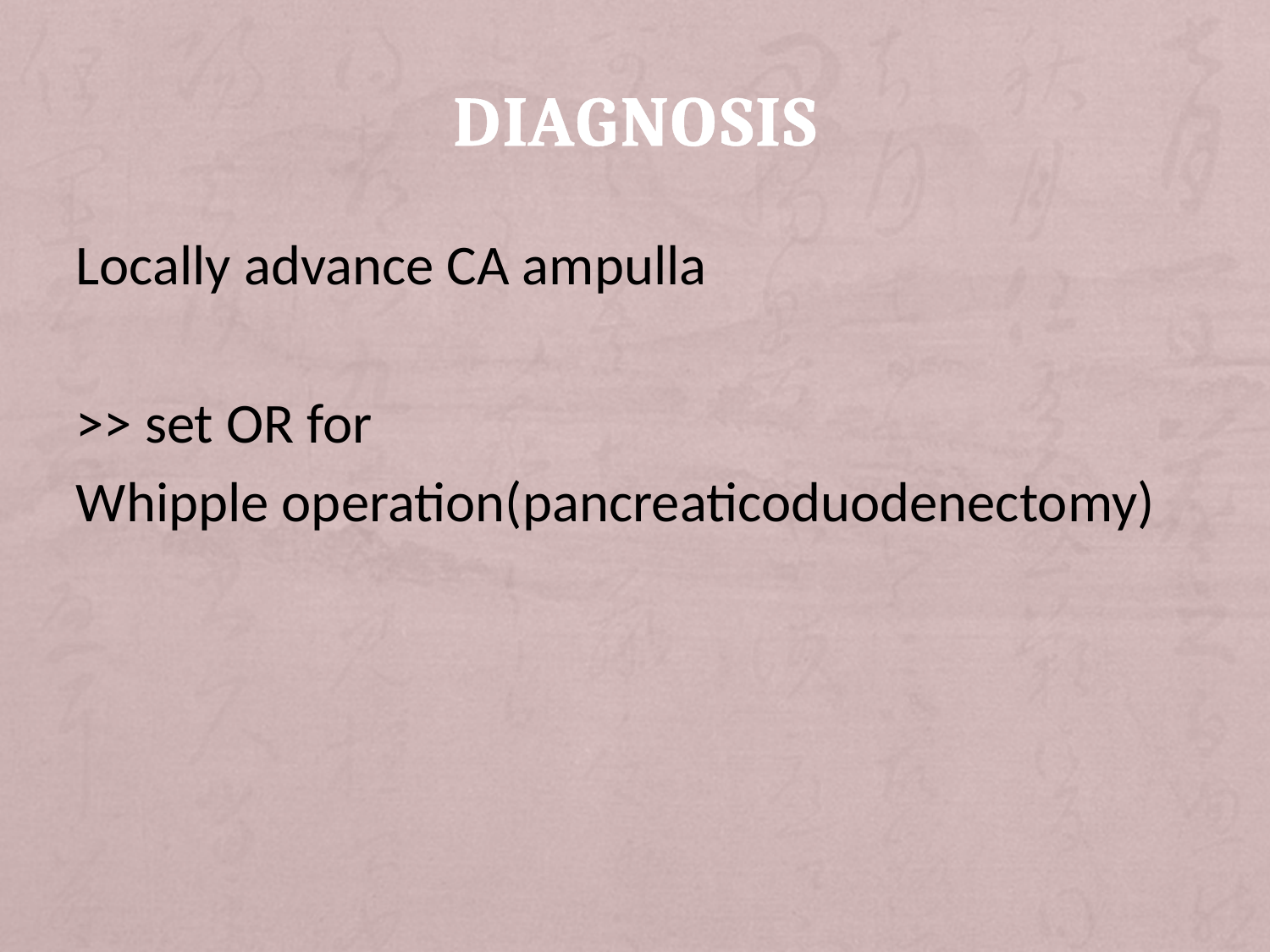

# diagnosis
Locally advance CA ampulla

>> set OR for
Whipple operation(pancreaticoduodenectomy)